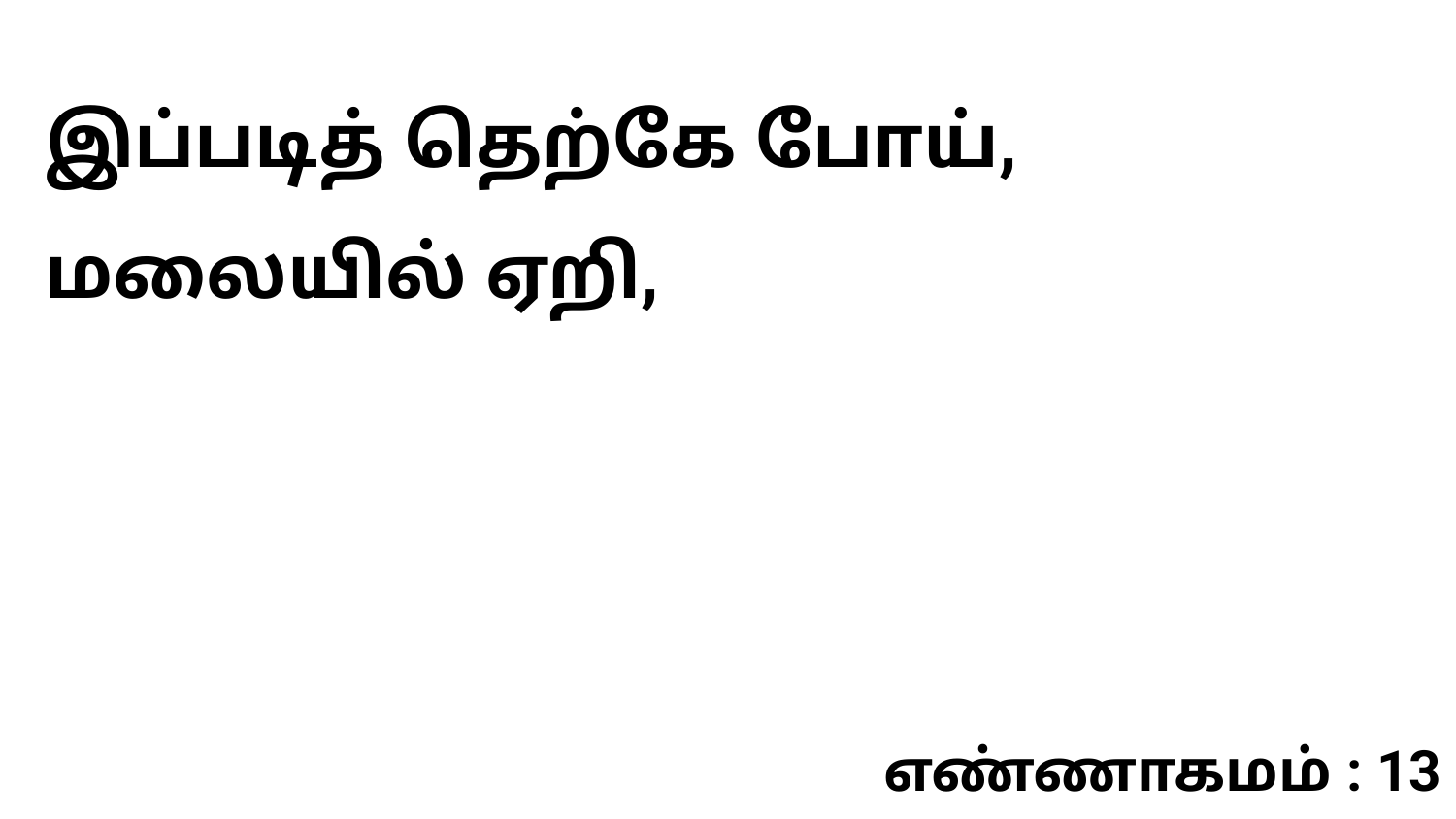

இப்படித் தெற்கே போய், மலையில் ஏறி,
எண்ணாகமம் : 13